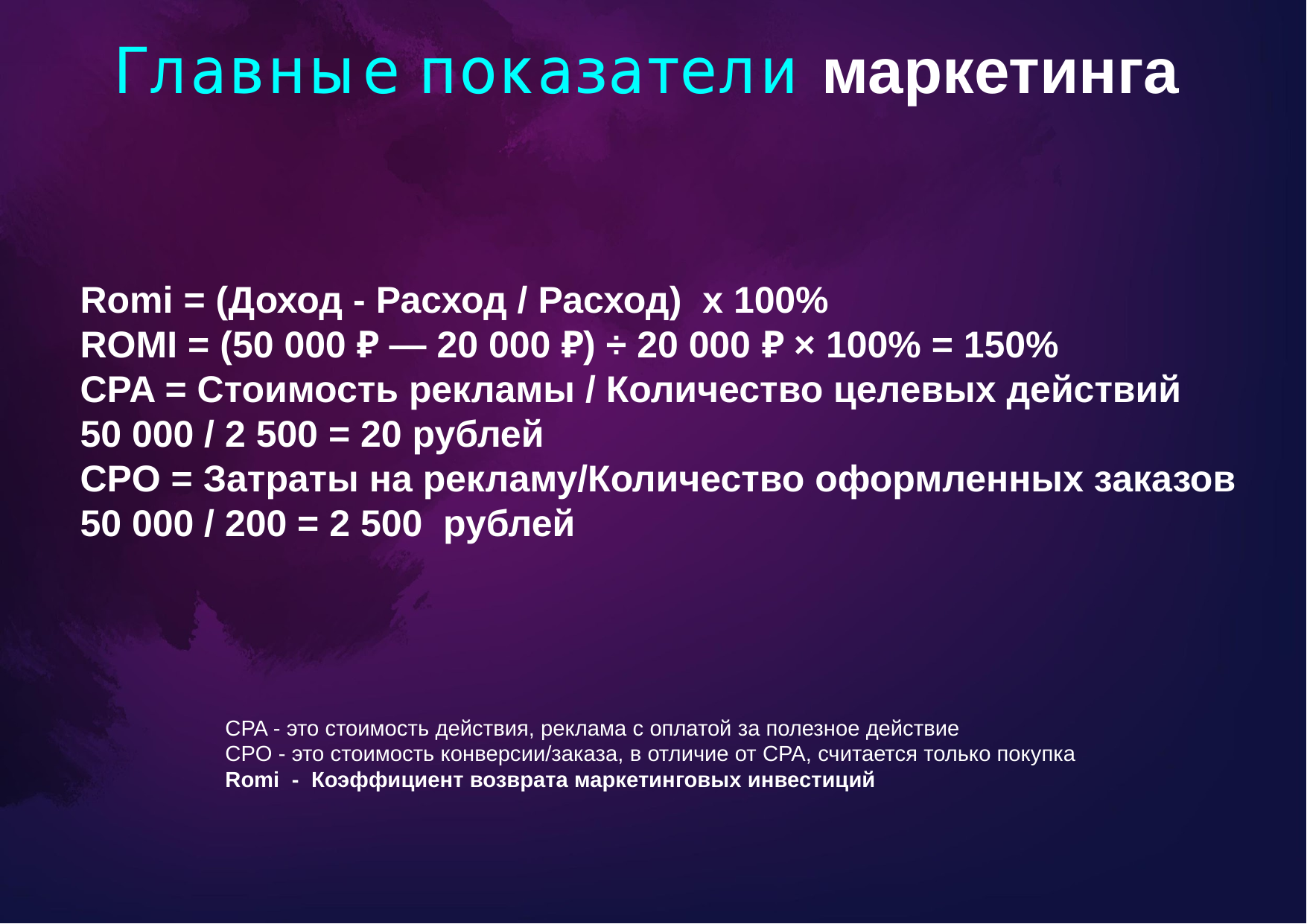

Главные показатели маркетинга
Romi = (Доход - Расход / Расход)  х 100%
ROMI = (50 000 ₽ — 20 000 ₽) ÷ 20 000 ₽ × 100% = 150%
CPA = Стоимость рекламы / Количество целевых действий
50 000 / 2 500 = 20 рублей
CPO = Затраты на рекламу/Количество оформленных заказов
50 000 / 200 = 2 500  рублей
CPA - это стоимость действия, реклама с оплатой за полезное действие
CPO - это стоимость конверсии/заказа, в отличие от CPA, считается только покупка
Romi  -  Коэффициент возврата маркетинговых инвестиций